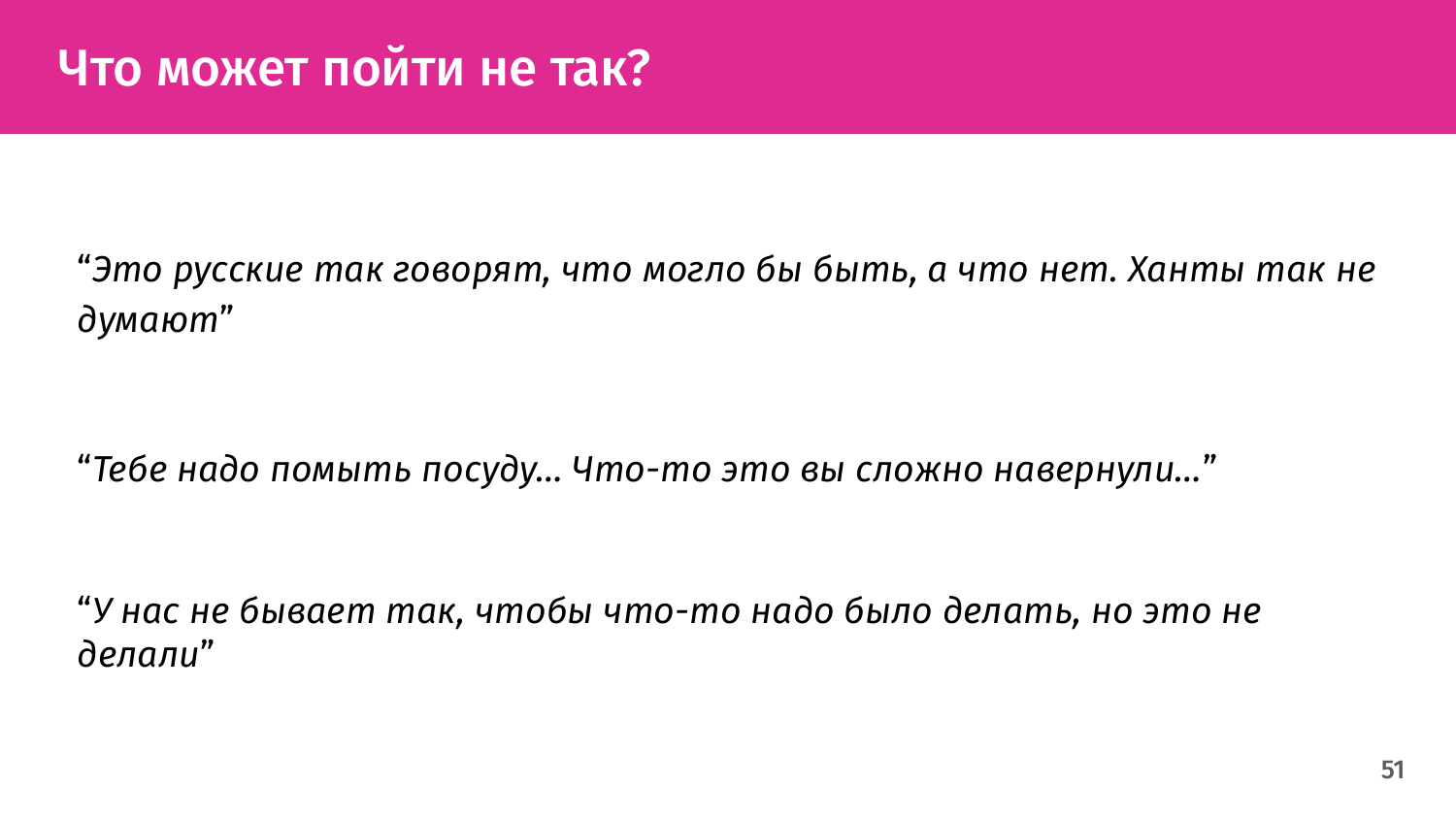

# Что может пойти не так?
“Это русские так говорят, что могло бы быть, а что нет. Ханты так не думают”

“Тебе надо помыть посуду… Что-то это вы сложно навернули…”

“У нас не бывает так, чтобы что-то надо было делать, но это не делали”
51